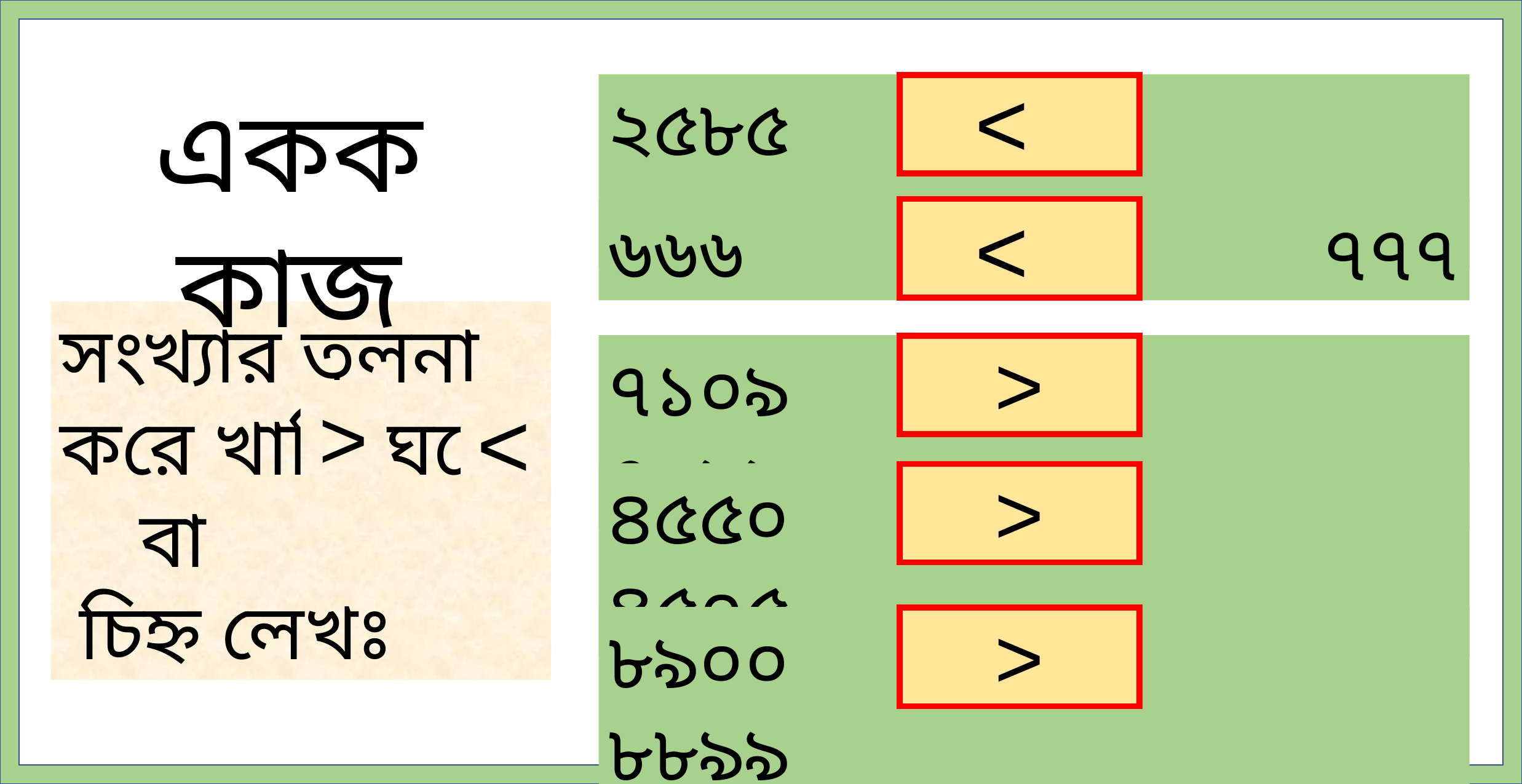

<
২৫৮৫                           ২৫৮৬

একক কাজ
<
৬৬৬                             ৭৭৭

সংখ্যার তুলনা করে খালি ঘরে      বা
 চিহ্ন লেখঃ
>
<
>
৭১০৯                            ৭০৯৯

>
৪৫৫০                            ৪৫০৫

>
৮৯০০                            ৮৮৯৯